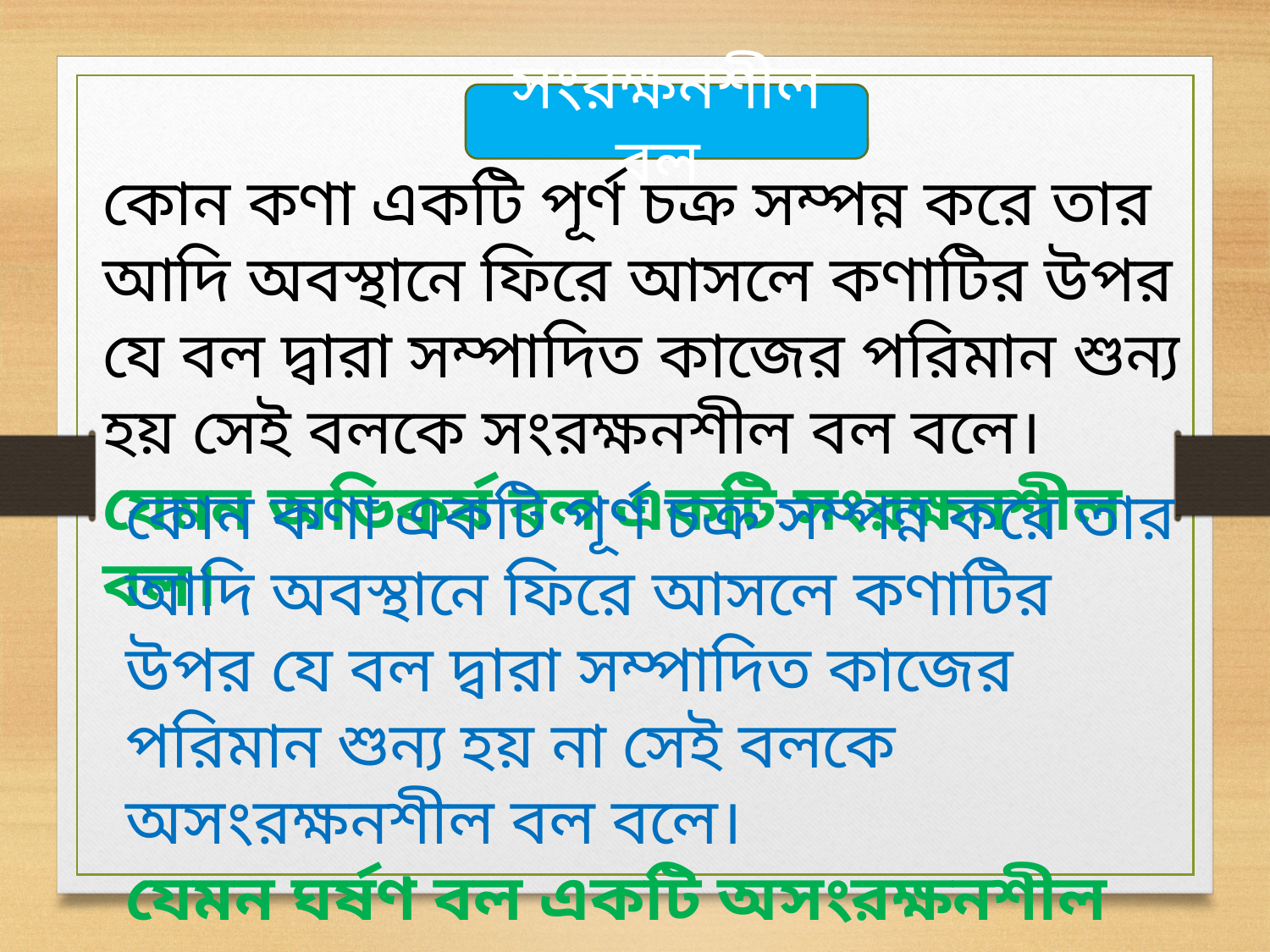

সংরক্ষনশীল বল
কোন কণা একটি পূর্ণ চক্র সম্পন্ন করে তার আদি অবস্থানে ফিরে আসলে কণাটির উপর যে বল দ্বারা সম্পাদিত কাজের পরিমান শুন্য হয় সেই বলকে সংরক্ষনশীল বল বলে।
যেমন অভিকর্ষ বল একটি সংরক্ষনশীল বল।
কোন কণা একটি পূর্ণ চক্র সম্পন্ন করে তার আদি অবস্থানে ফিরে আসলে কণাটির উপর যে বল দ্বারা সম্পাদিত কাজের পরিমান শুন্য হয় না সেই বলকে অসংরক্ষনশীল বল বলে।
যেমন ঘর্ষণ বল একটি অসংরক্ষনশীল বল।